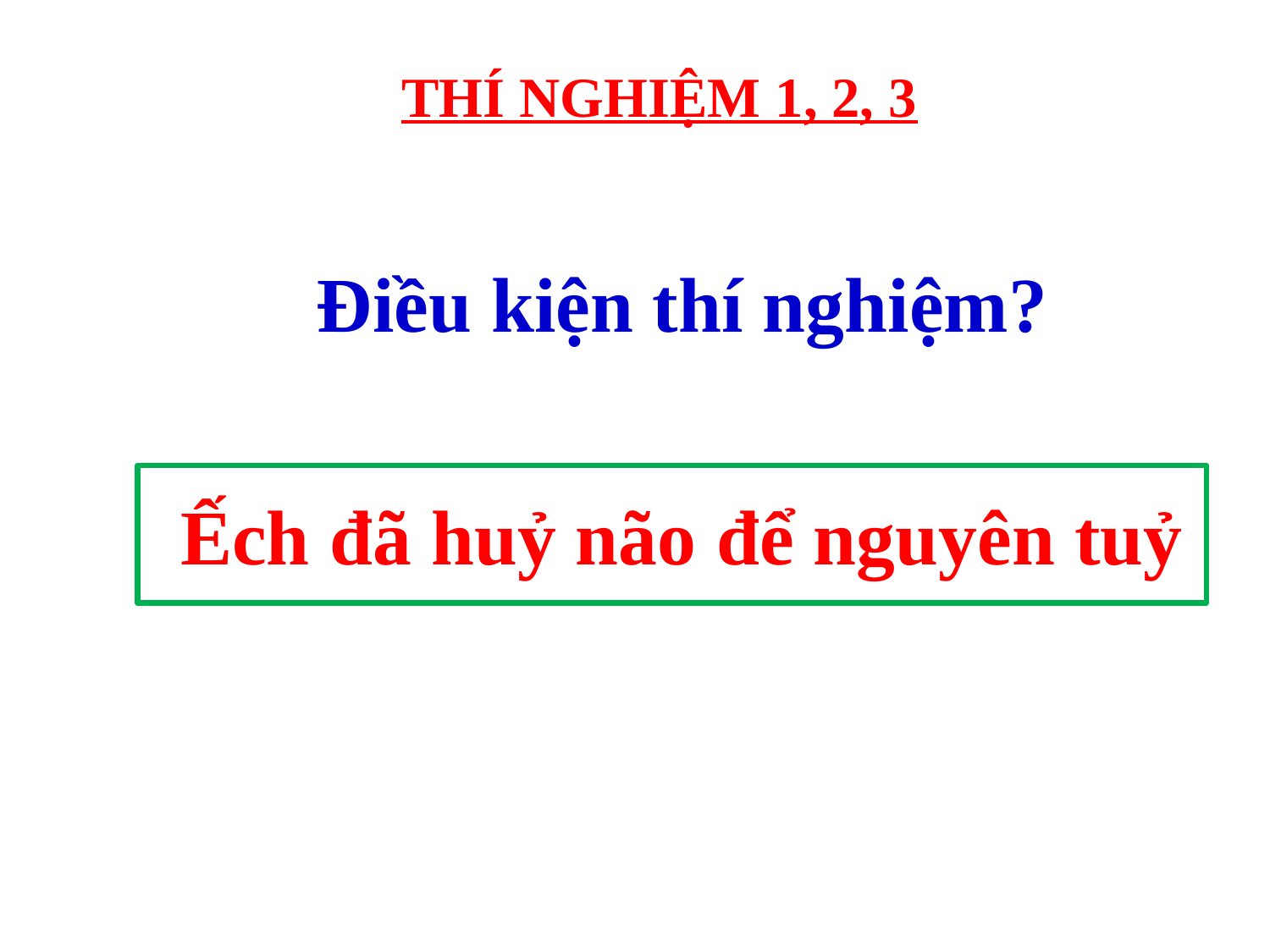

# THÍ NGHIỆM 1, 2, 3
Điều kiện thí nghiệm?
 Ếch đã huỷ não để nguyên tuỷ